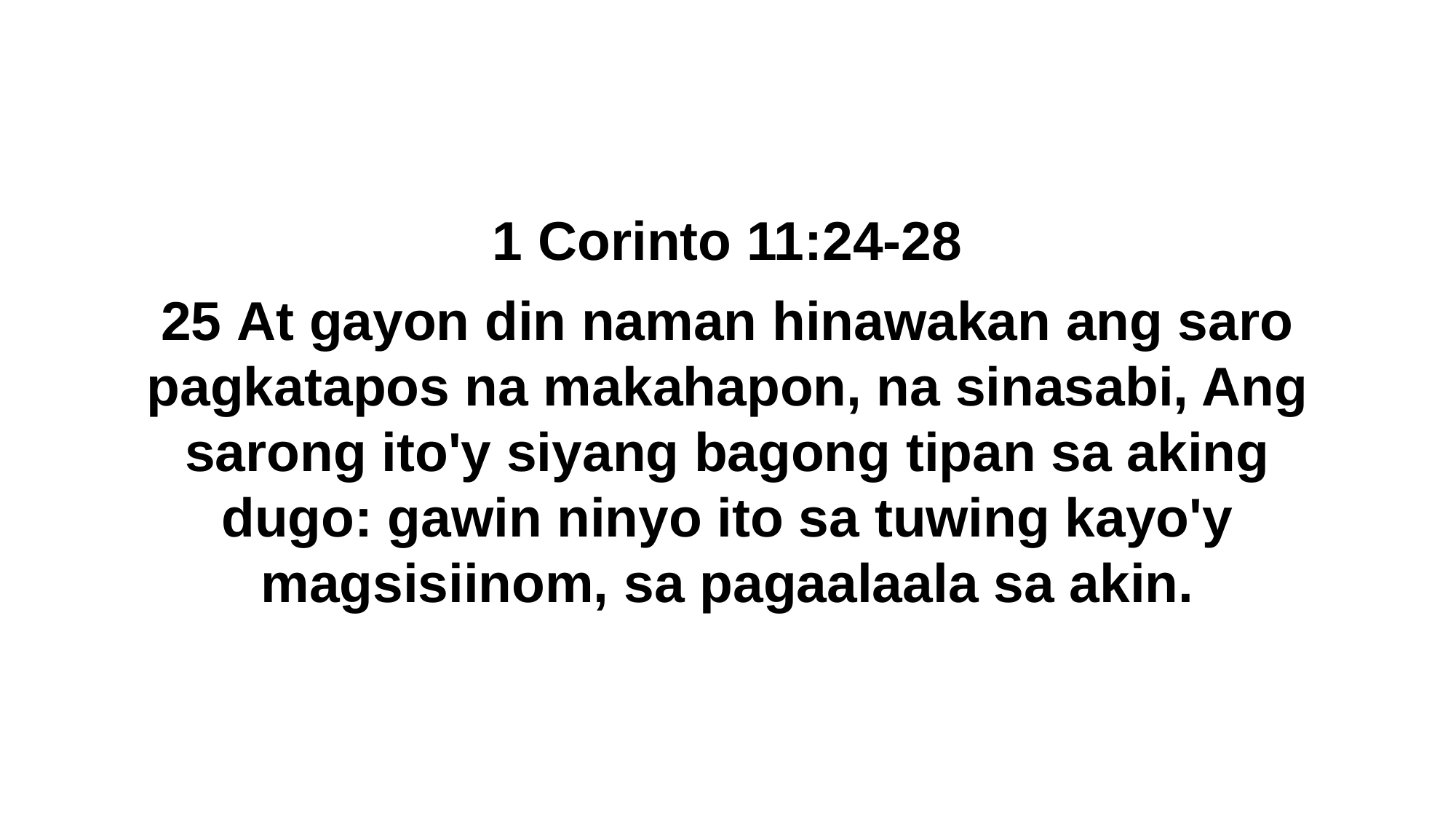

1 Corinto 11:24-28
25 At gayon din naman hinawakan ang saro pagkatapos na makahapon, na sinasabi, Ang sarong ito'y siyang bagong tipan sa aking dugo: gawin ninyo ito sa tuwing kayo'y magsisiinom, sa pagaalaala sa akin.